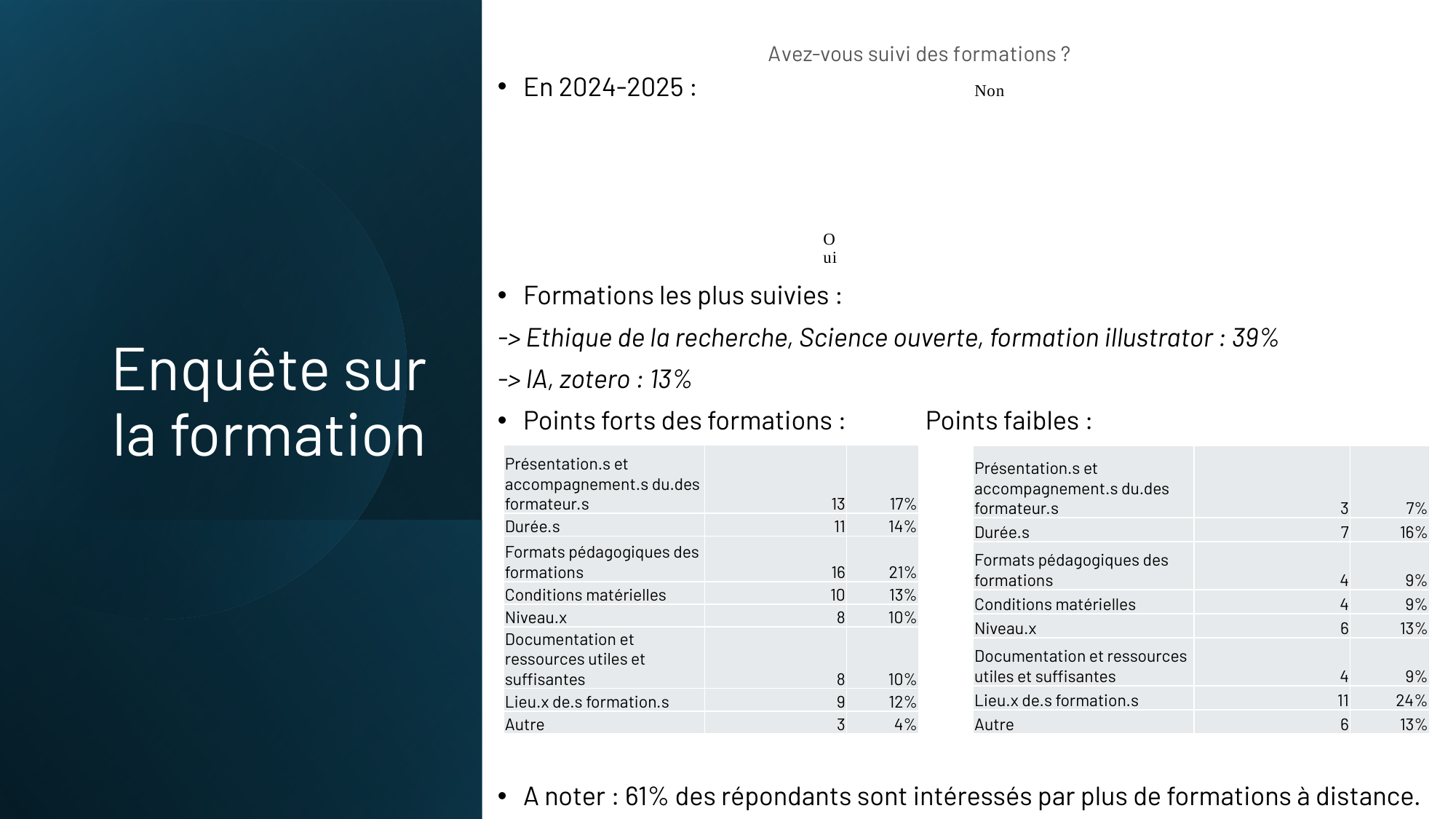

En 2024-2025 :

Formations les plus suivies :
-> Ethique de la recherche, Science ouverte, formation illustrator : 39%
-> IA, zotero : 13%
Points forts des formations :               Points faibles :

A noter : 61% des répondants sont intéressés par plus de formations à distance.

### Chart: Avez-vous suivi des formations ?

| Category |  |  |
|---|---|---|
| Non | 0.17857142857142858 | 0.25 |
| Oui | 0.8214285714285714 | 0.5 |
# Enquête sur la formation

| Présentation.s et accompagnement.s du.des formateur.s | 13 | 17% |
| --- | --- | --- |
| Durée.s | 11 | 14% |
| Formats pédagogiques des formations | 16 | 21% |
| Conditions matérielles | 10 | 13% |
| Niveau.x | 8 | 10% |
| Documentation et ressources utiles et suffisantes | 8 | 10% |
| Lieu.x de.s formation.s | 9 | 12% |
| Autre | 3 | 4% |
| Présentation.s et accompagnement.s du.des formateur.s | 3 | 7% |
| --- | --- | --- |
| Durée.s | 7 | 16% |
| Formats pédagogiques des formations | 4 | 9% |
| Conditions matérielles | 4 | 9% |
| Niveau.x | 6 | 13% |
| Documentation et ressources utiles et suffisantes | 4 | 9% |
| Lieu.x de.s formation.s | 11 | 24% |
| Autre | 6 | 13% |